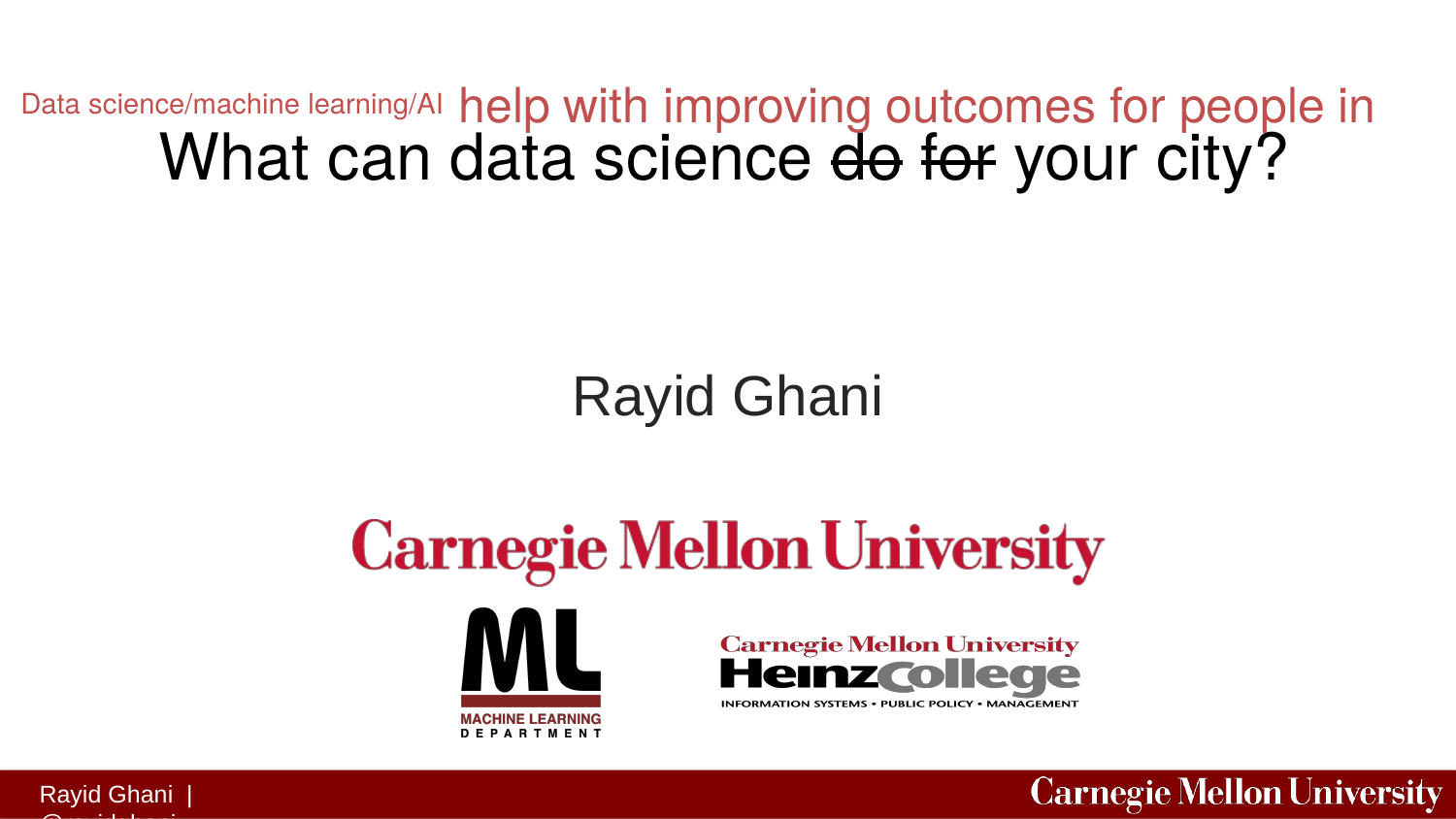

# What can data science do for your city?
help with improving outcomes for people in
Data science/machine learning/AI
Rayid Ghani